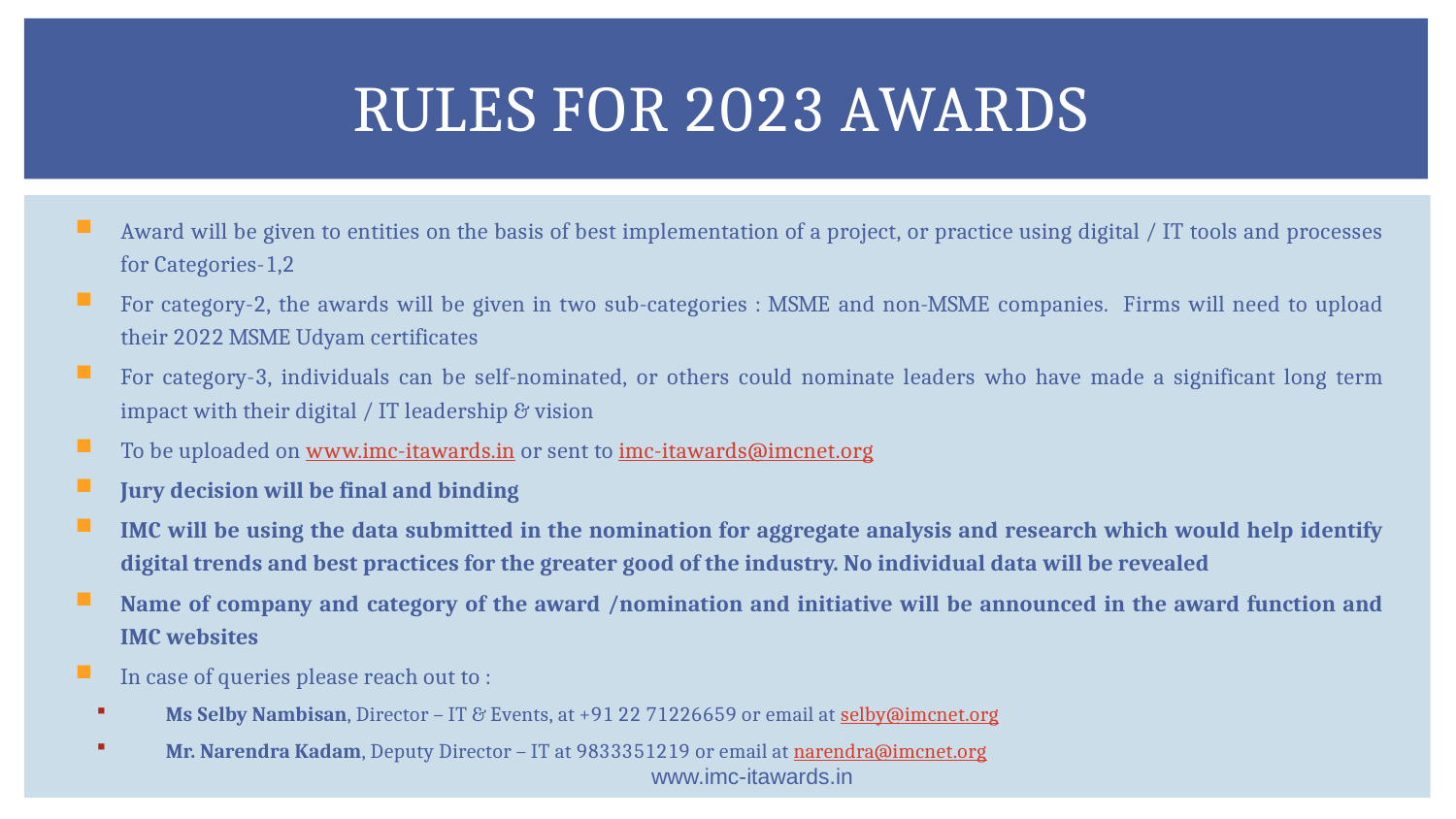

# Rules for 2023 Awards
Award will be given to entities on the basis of best implementation of a project, or practice using digital / IT tools and processes for Categories-1,2
For category-2, the awards will be given in two sub-categories : MSME and non-MSME companies.  Firms will need to upload their 2022 MSME Udyam certificates
For category-3, individuals can be self-nominated, or others could nominate leaders who have made a significant long term impact with their digital / IT leadership & vision
To be uploaded on www.imc-itawards.in or sent to imc-itawards@imcnet.org
Jury decision will be final and binding
IMC will be using the data submitted in the nomination for aggregate analysis and research which would help identify digital trends and best practices for the greater good of the industry. No individual data will be revealed
Name of company and category of the award /nomination and initiative will be announced in the award function and IMC websites
In case of queries please reach out to :
Ms Selby Nambisan, Director – IT & Events, at +91 22 71226659 or email at selby@imcnet.org
Mr. Narendra Kadam, Deputy Director – IT at 9833351219 or email at narendra@imcnet.org

www.imc-itawards.in